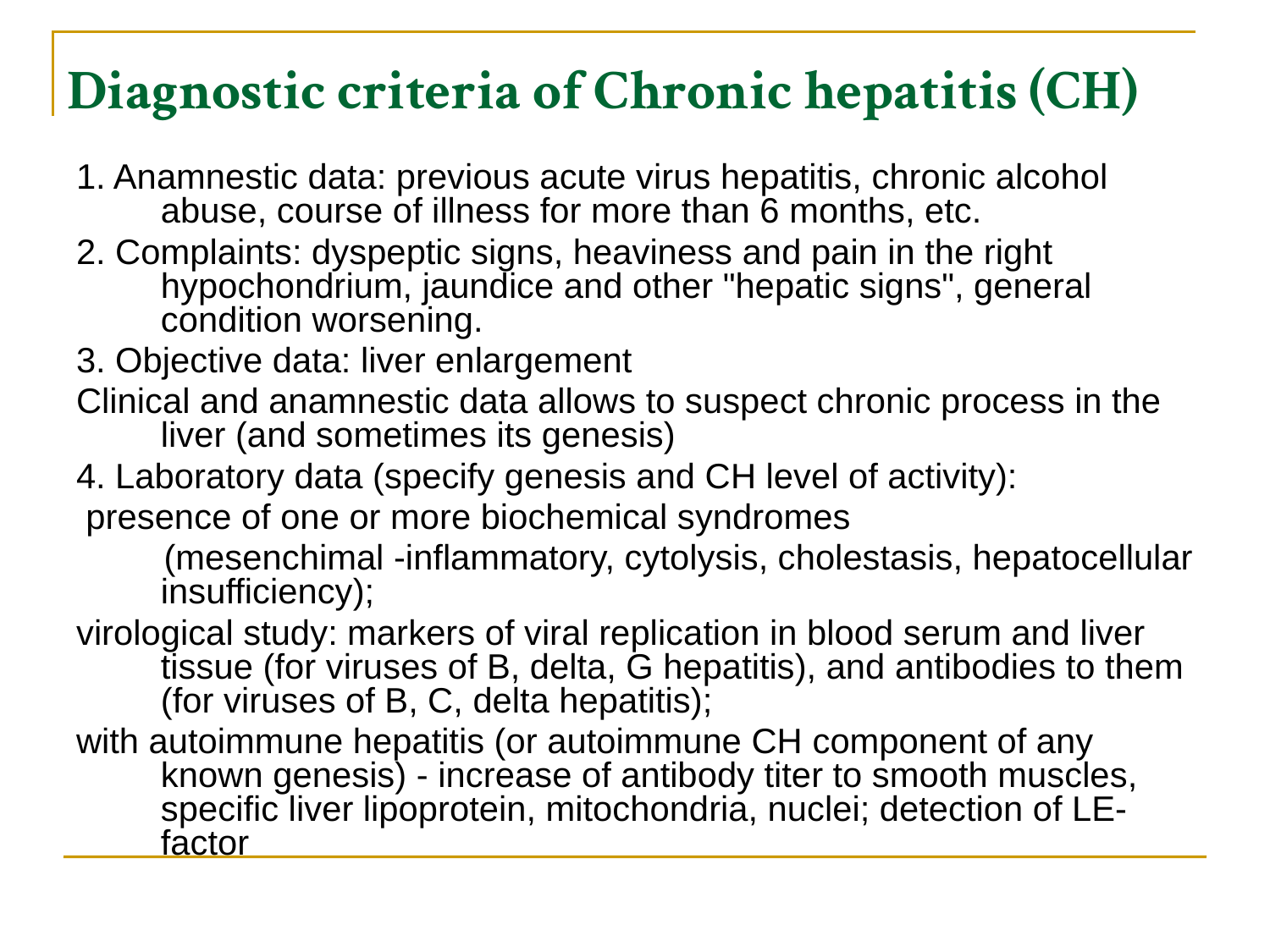

# Diagnostic criteria of Chronic hepatitis (CH)
1. Anamnestic data: previous acute virus hepatitis, chronic alcohol abuse, course of illness for more than 6 months, etc.
2. Complaints: dyspeptic signs, heaviness and pain in the right hypochondrium, jaundice and other "hepatic signs", general condition worsening.
3. Objective data: liver enlargement
Clinical and anamnestic data allows to suspect chronic process in the liver (and sometimes its genesis)
4. Laboratory data (specify genesis and CH level of activity):
 presence of one or more biochemical syndromes
         (mesenchimal -inflammatory, cytolysis, cholestasis, hepatocellular insufficiency);
virological study: markers of viral replication in blood serum and liver tissue (for viruses of B, delta, G hepatitis), and antibodies to them (for viruses of B, C, delta hepatitis);
with autoimmune hepatitis (or autoimmune CH component of any known genesis) - increase of antibody titer to smooth muscles, specific liver lipoprotein, mitochondria, nuclei; detection of LE- factor